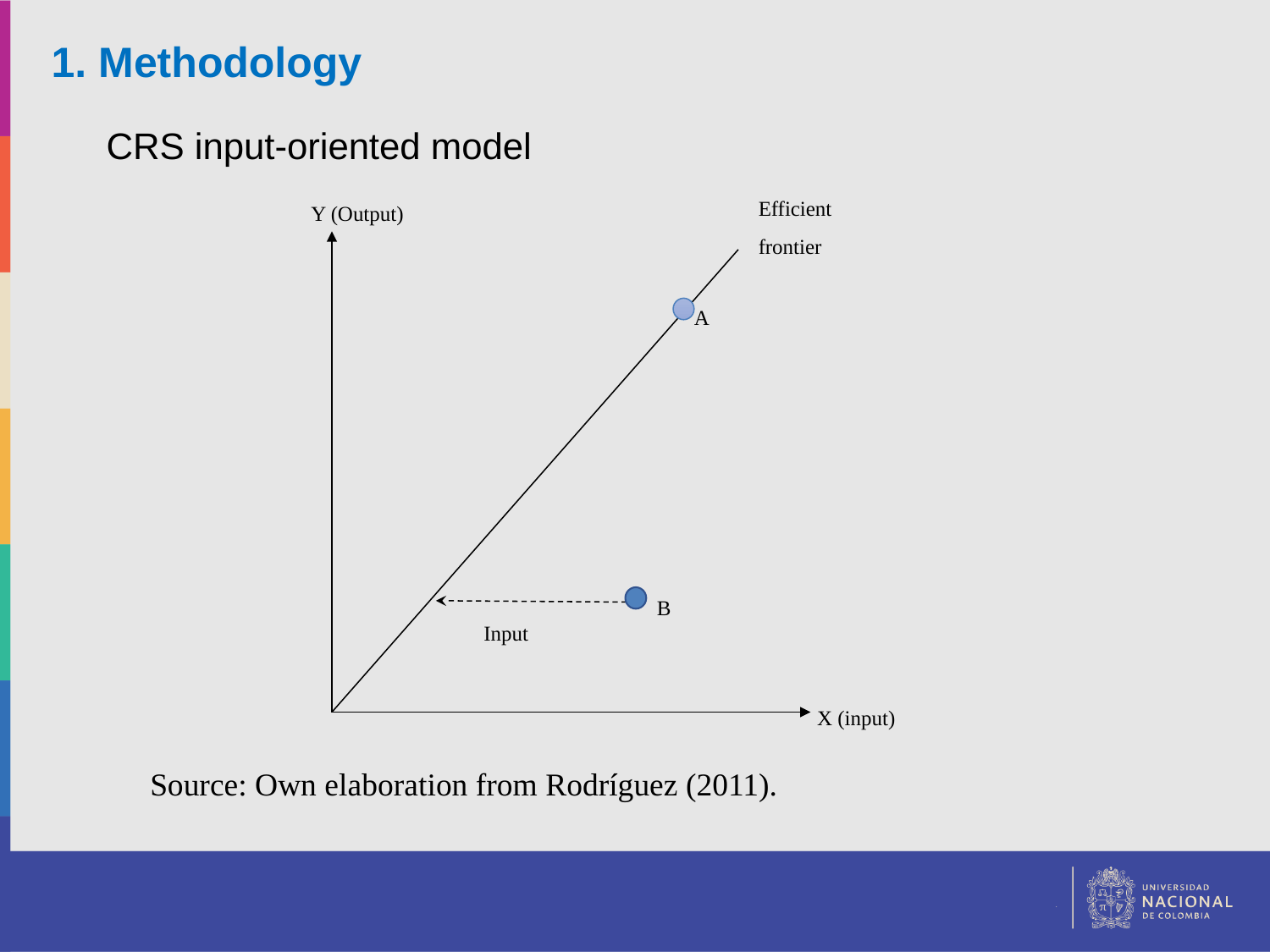

1. Methodology
 CRS input-oriented model

Y (Output)
Efficient frontier
A

B

Input
X (input)
Source: Own elaboration from Rodríguez (2011).